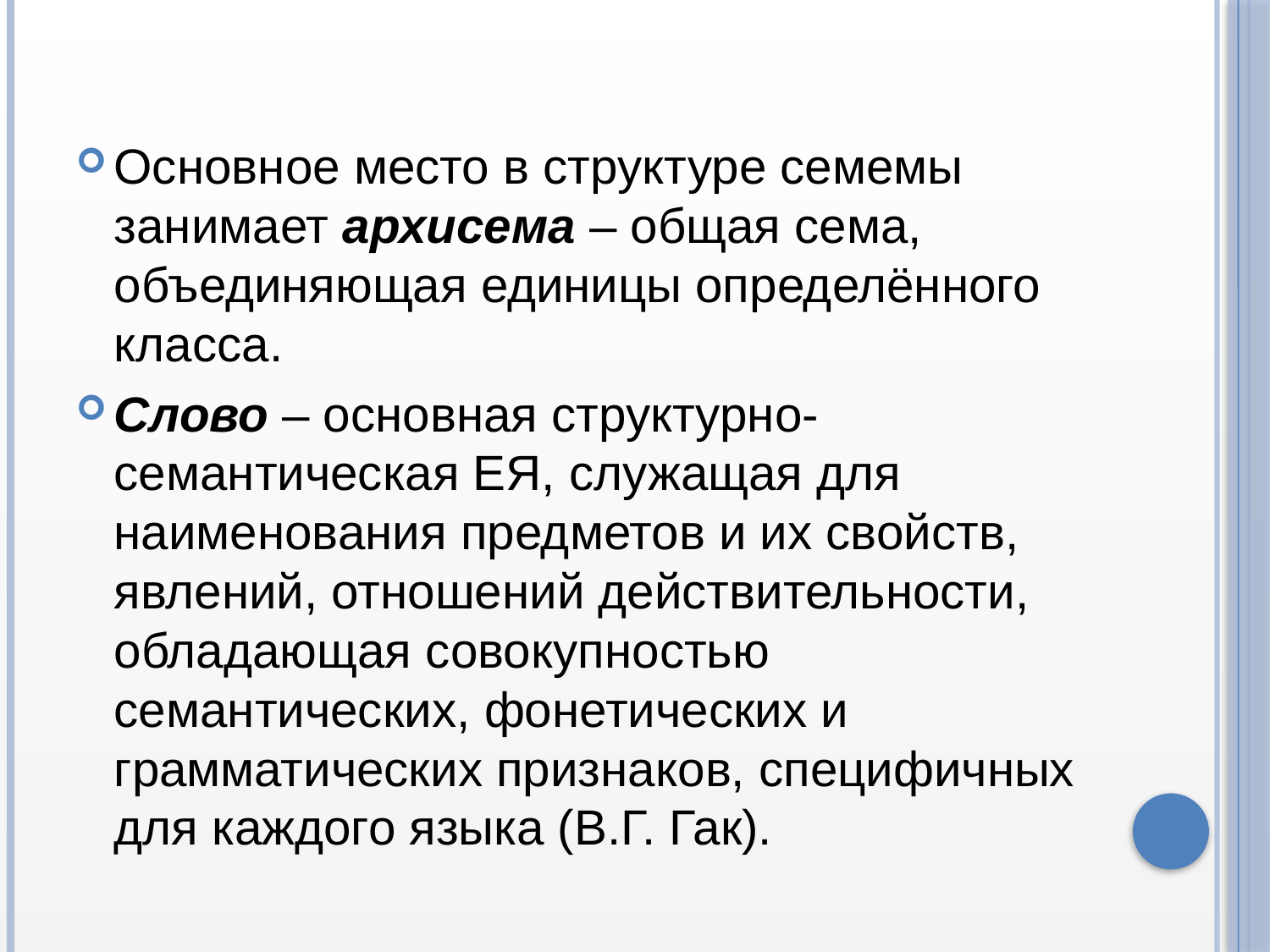

Основное место в структуре семемы занимает архисема – общая сема, объединяющая единицы определённого класса.
Слово – основная структурно-семантическая ЕЯ, служащая для наименования предметов и их свойств, явлений, отношений действительности, обладающая совокупностью семантических, фонетических и грамматических признаков, специфичных для каждого языка (В.Г. Гак).